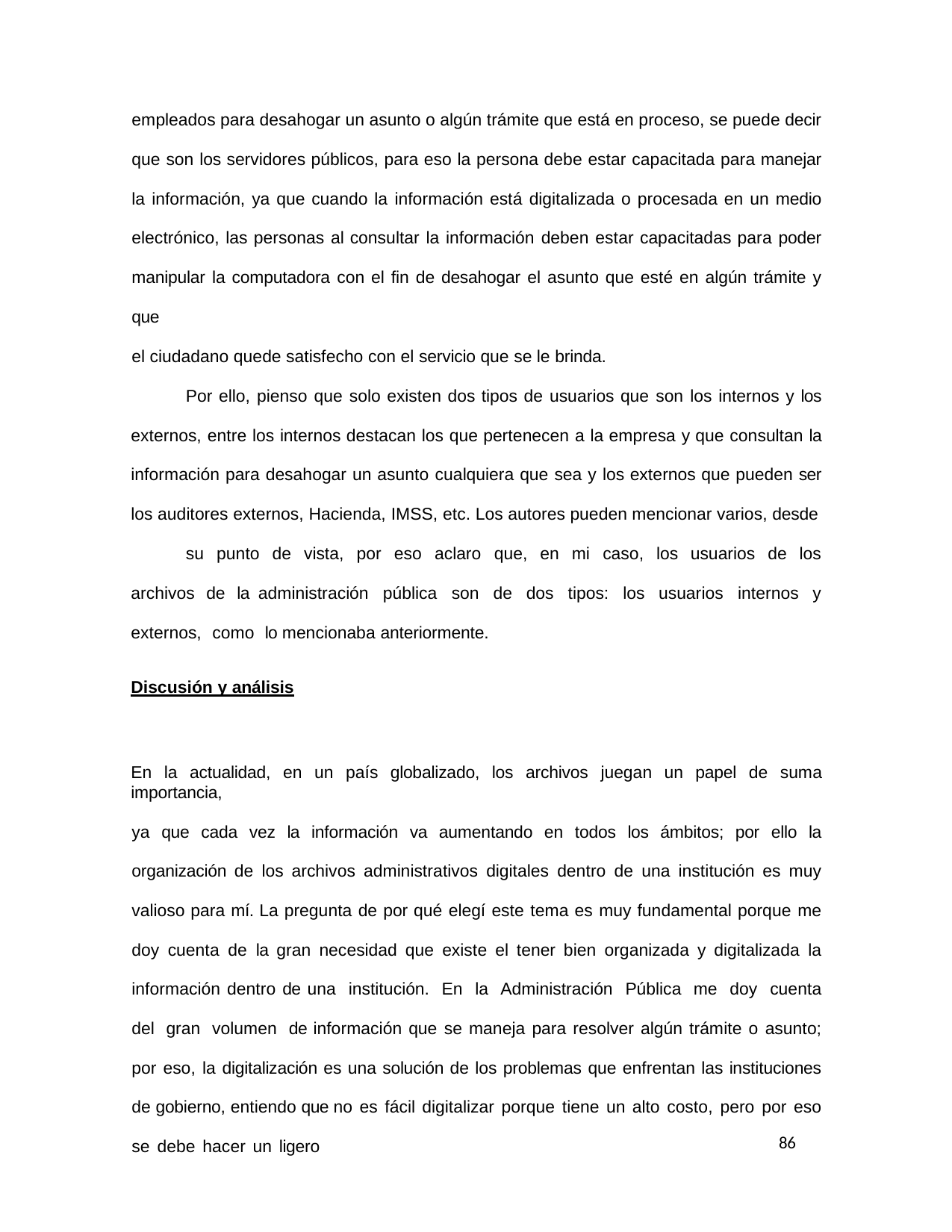

empleados para desahogar un asunto o algún trámite que está en proceso, se puede decir
que son los servidores públicos, para eso la persona debe estar capacitada para manejar la información, ya que cuando la información está digitalizada o procesada en un medio electrónico, las personas al consultar la información deben estar capacitadas para poder manipular la computadora con el fin de desahogar el asunto que esté en algún trámite y que
el ciudadano quede satisfecho con el servicio que se le brinda.
Por ello, pienso que solo existen dos tipos de usuarios que son los internos y los externos, entre los internos destacan los que pertenecen a la empresa y que consultan la información para desahogar un asunto cualquiera que sea y los externos que pueden ser los auditores externos, Hacienda, IMSS, etc. Los autores pueden mencionar varios, desde
su punto de vista, por eso aclaro que, en mi caso, los usuarios de los archivos de la administración pública son de dos tipos: los usuarios internos y externos, como lo mencionaba anteriormente.
Discusión y análisis
En la actualidad, en un país globalizado, los archivos juegan un papel de suma importancia,
ya que cada vez la información va aumentando en todos los ámbitos; por ello la organización de los archivos administrativos digitales dentro de una institución es muy valioso para mí. La pregunta de por qué elegí este tema es muy fundamental porque me doy cuenta de la gran necesidad que existe el tener bien organizada y digitalizada la información dentro de una institución. En la Administración Pública me doy cuenta del gran volumen de información que se maneja para resolver algún trámite o asunto; por eso, la digitalización es una solución de los problemas que enfrentan las instituciones de gobierno, entiendo que no es fácil digitalizar porque tiene un alto costo, pero por eso se debe hacer un ligero
86